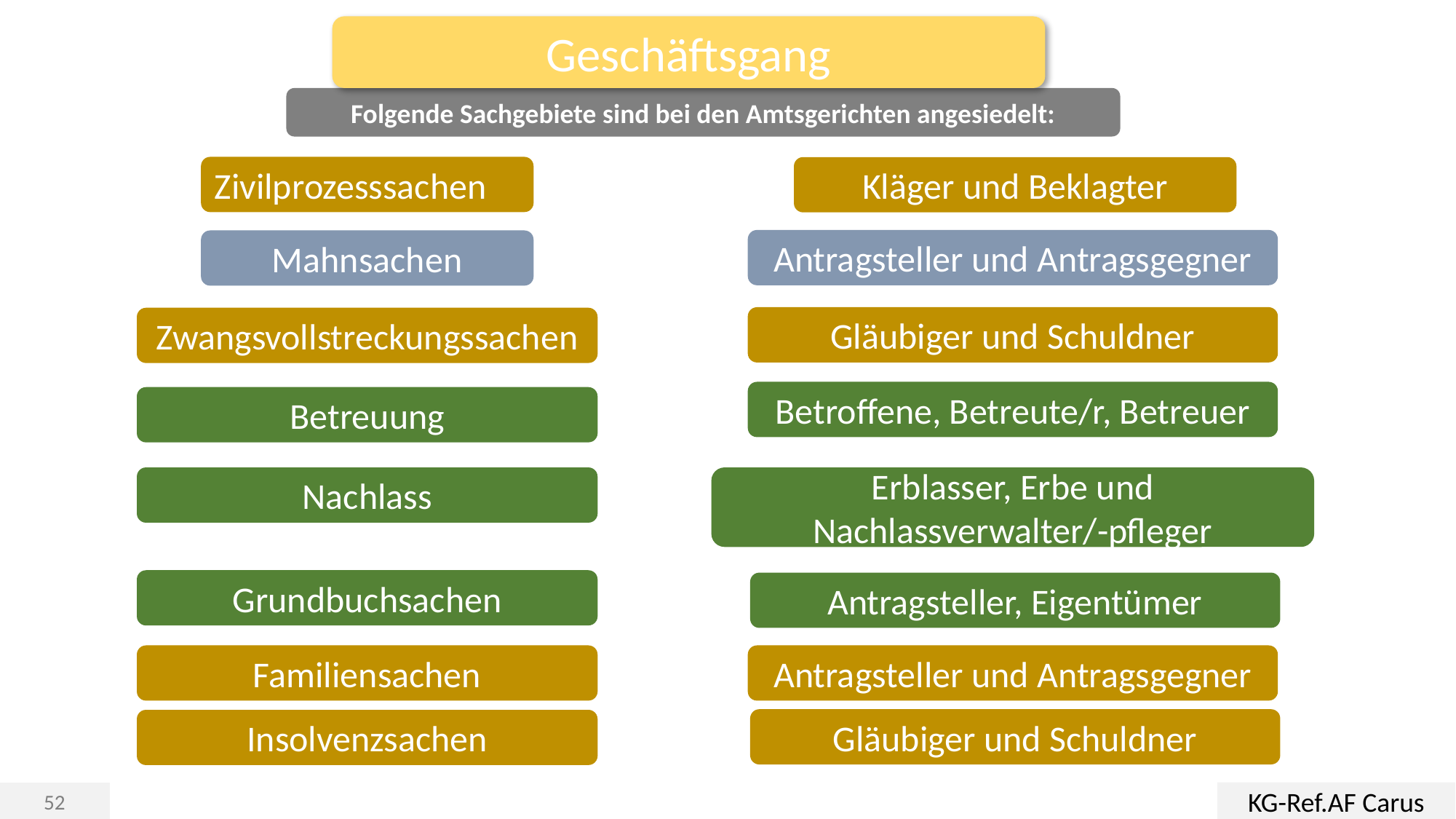

Geschäftsgang
Folgende Sachgebiete sind bei den Amtsgerichten angesiedelt:
Zivilprozesssachen
Kläger und Beklagter
Antragsteller und Antragsgegner
Mahnsachen
Gläubiger und Schuldner
Zwangsvollstreckungssachen
Betroffene, Betreute/r, Betreuer
Betreuung
Nachlass
Erblasser, Erbe und Nachlassverwalter/-pfleger
Grundbuchsachen
Antragsteller, Eigentümer
Familiensachen
Antragsteller und Antragsgegner
Gläubiger und Schuldner
Insolvenzsachen
KG-Ref.AF Carus
52